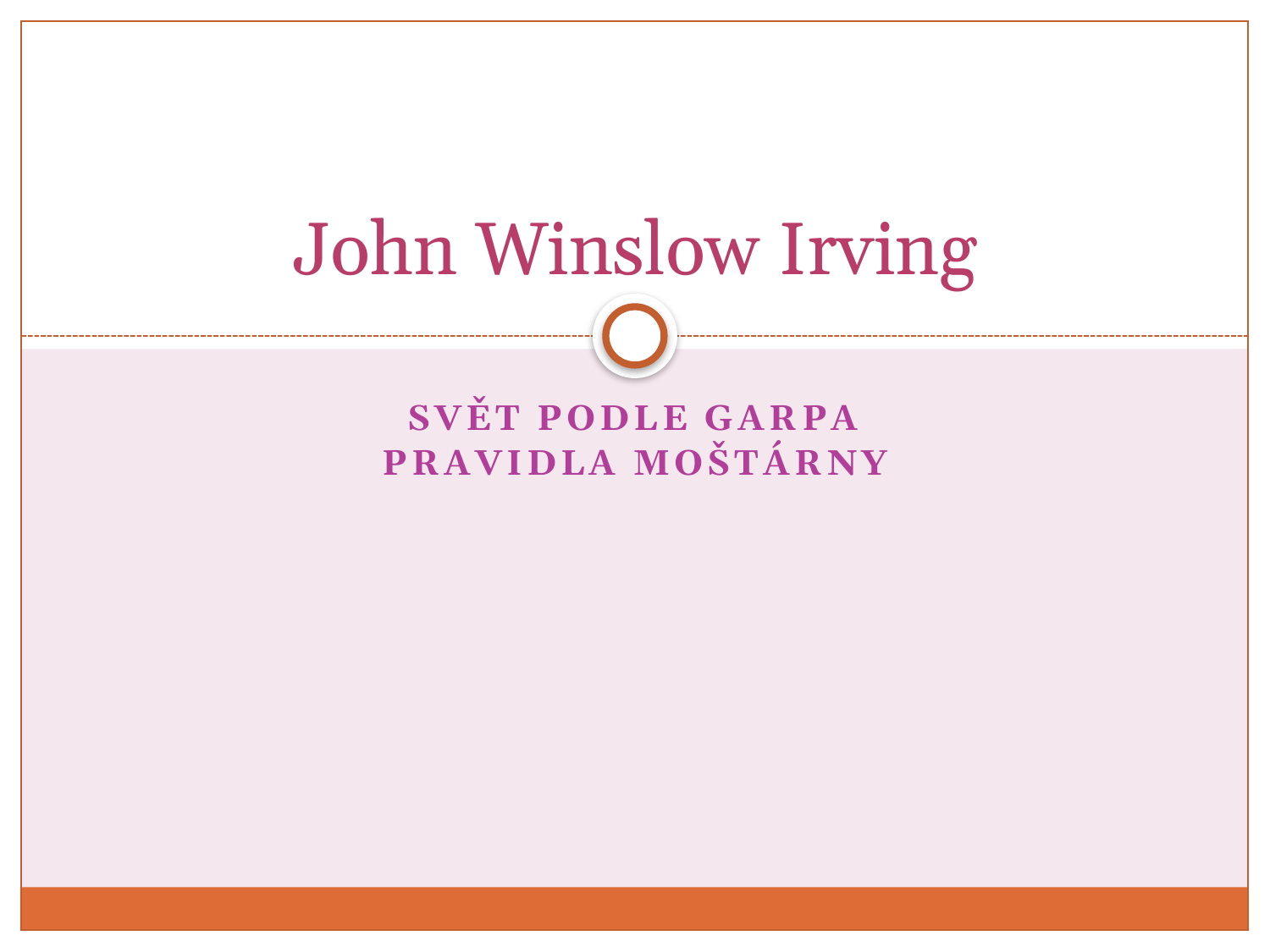

# John Winslow Irving
Svět podle Garpa
Pravidla moŠtÁrny